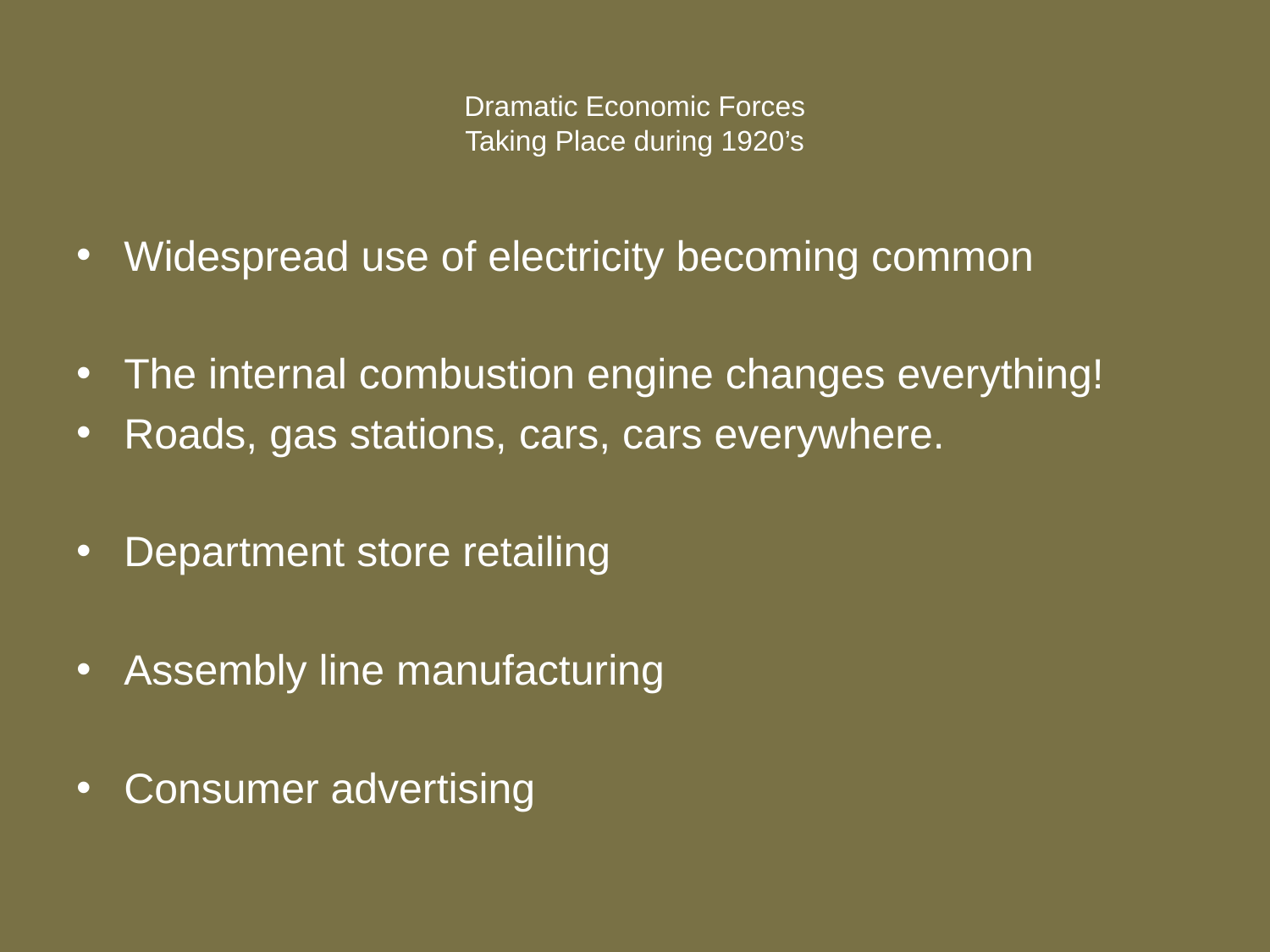

# Dramatic Economic Forces Taking Place during 1920’s
Widespread use of electricity becoming common

The internal combustion engine changes everything!
Roads, gas stations, cars, cars everywhere.

Department store retailing

Assembly line manufacturing

Consumer advertising